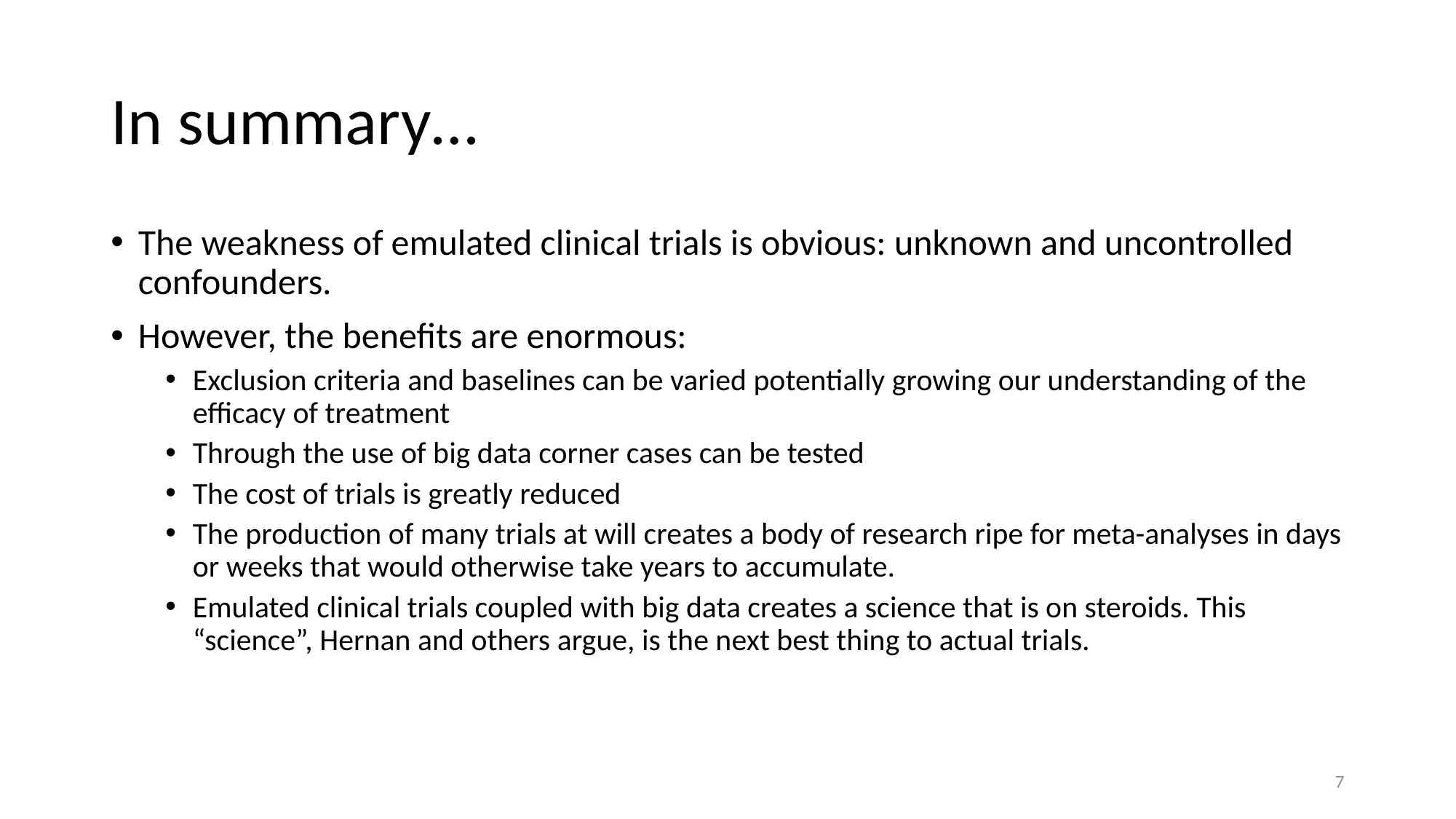

# In summary…
The weakness of emulated clinical trials is obvious: unknown and uncontrolled confounders.
However, the benefits are enormous:
Exclusion criteria and baselines can be varied potentially growing our understanding of the efficacy of treatment
Through the use of big data corner cases can be tested
The cost of trials is greatly reduced
The production of many trials at will creates a body of research ripe for meta-analyses in days or weeks that would otherwise take years to accumulate.
Emulated clinical trials coupled with big data creates a science that is on steroids. This “science”, Hernan and others argue, is the next best thing to actual trials.
7